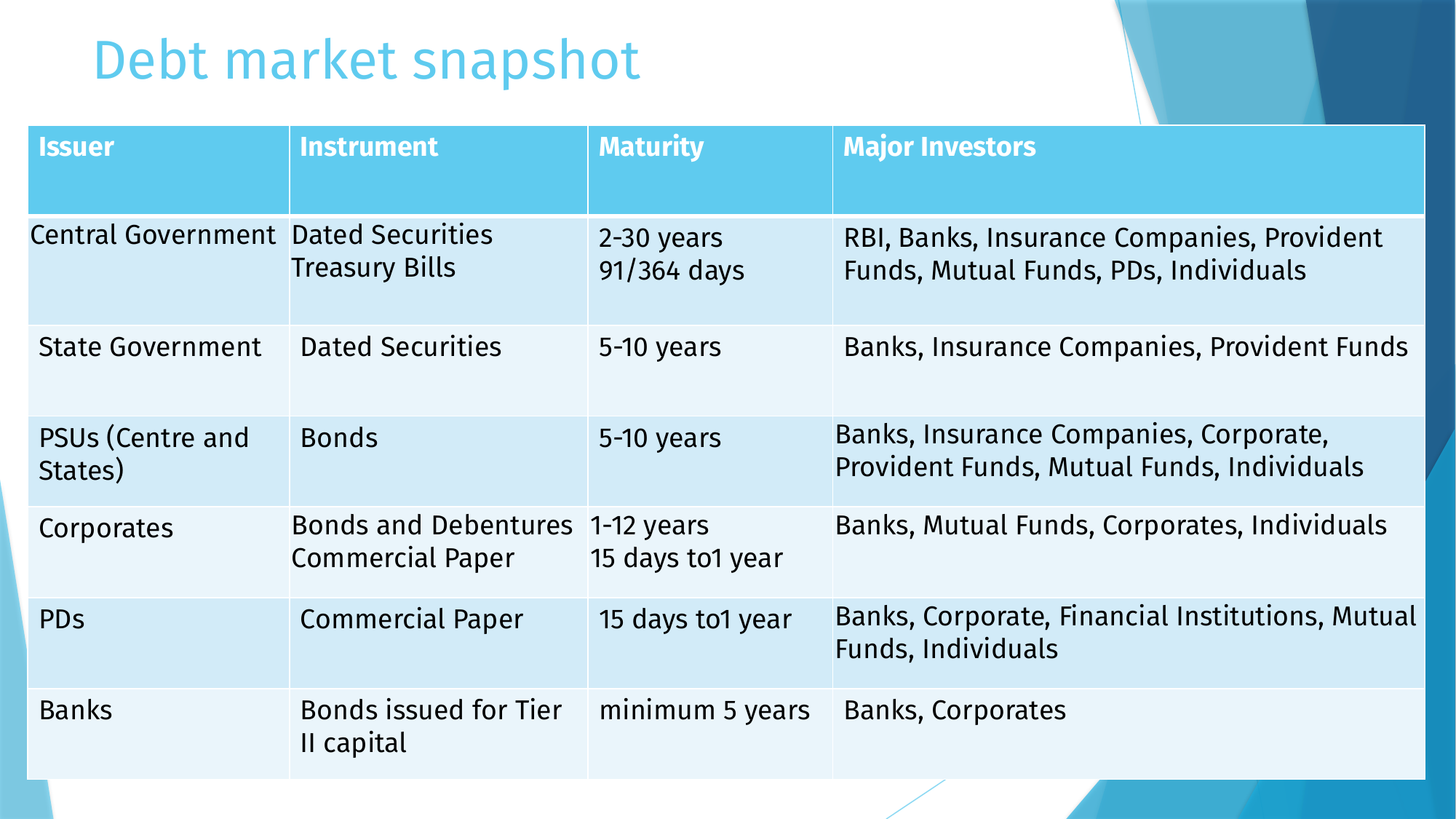

# Debt market snapshot
| Issuer | Instrument | Maturity | Major Investors |
| --- | --- | --- | --- |
| Central Government | Dated Securities Treasury Bills | 2-30 years 91/364 days | RBI, Banks, Insurance Companies, Provident Funds, Mutual Funds, PDs, Individuals |
| State Government | Dated Securities | 5-10 years | Banks, Insurance Companies, Provident Funds |
| PSUs (Centre and States) | Bonds | 5-10 years | Banks, Insurance Companies, Corporate, Provident Funds, Mutual Funds, Individuals |
| Corporates | Bonds and Debentures Commercial Paper | 1-12 years 15 days to1 year | Banks, Mutual Funds, Corporates, Individuals |
| PDs | Commercial Paper | 15 days to1 year | Banks, Corporate, Financial Institutions, Mutual Funds, Individuals |
| Banks | Bonds issued for Tier II capital | minimum 5 years | Banks, Corporates |